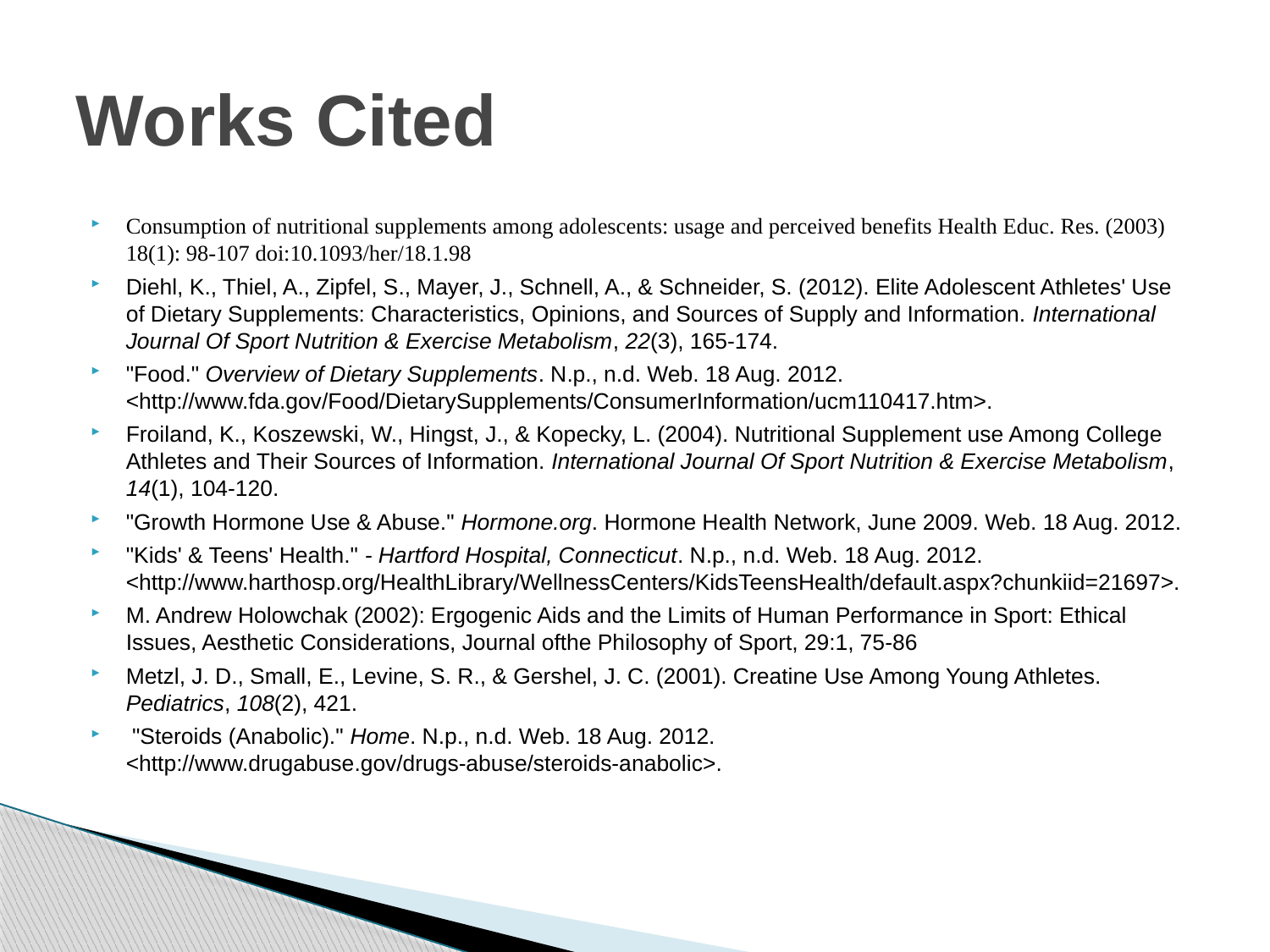

# Works Cited
Consumption of nutritional supplements among adolescents: usage and perceived benefits Health Educ. Res. (2003) 18(1): 98-107 doi:10.1093/her/18.1.98
Diehl, K., Thiel, A., Zipfel, S., Mayer, J., Schnell, A., & Schneider, S. (2012). Elite Adolescent Athletes' Use of Dietary Supplements: Characteristics, Opinions, and Sources of Supply and Information. International Journal Of Sport Nutrition & Exercise Metabolism, 22(3), 165-174.
"Food." Overview of Dietary Supplements. N.p., n.d. Web. 18 Aug. 2012. <http://www.fda.gov/Food/DietarySupplements/ConsumerInformation/ucm110417.htm>.
Froiland, K., Koszewski, W., Hingst, J., & Kopecky, L. (2004). Nutritional Supplement use Among College Athletes and Their Sources of Information. International Journal Of Sport Nutrition & Exercise Metabolism, 14(1), 104-120.
"Growth Hormone Use & Abuse." Hormone.org. Hormone Health Network, June 2009. Web. 18 Aug. 2012.
"Kids' & Teens' Health." - Hartford Hospital, Connecticut. N.p., n.d. Web. 18 Aug. 2012. <http://www.harthosp.org/HealthLibrary/WellnessCenters/KidsTeensHealth/default.aspx?chunkiid=21697>.
M. Andrew Holowchak (2002): Ergogenic Aids and the Limits of Human Performance in Sport: Ethical Issues, Aesthetic Considerations, Journal ofthe Philosophy of Sport, 29:1, 75-86
Metzl, J. D., Small, E., Levine, S. R., & Gershel, J. C. (2001). Creatine Use Among Young Athletes. Pediatrics, 108(2), 421.
 "Steroids (Anabolic)." Home. N.p., n.d. Web. 18 Aug. 2012. <http://www.drugabuse.gov/drugs-abuse/steroids-anabolic>.